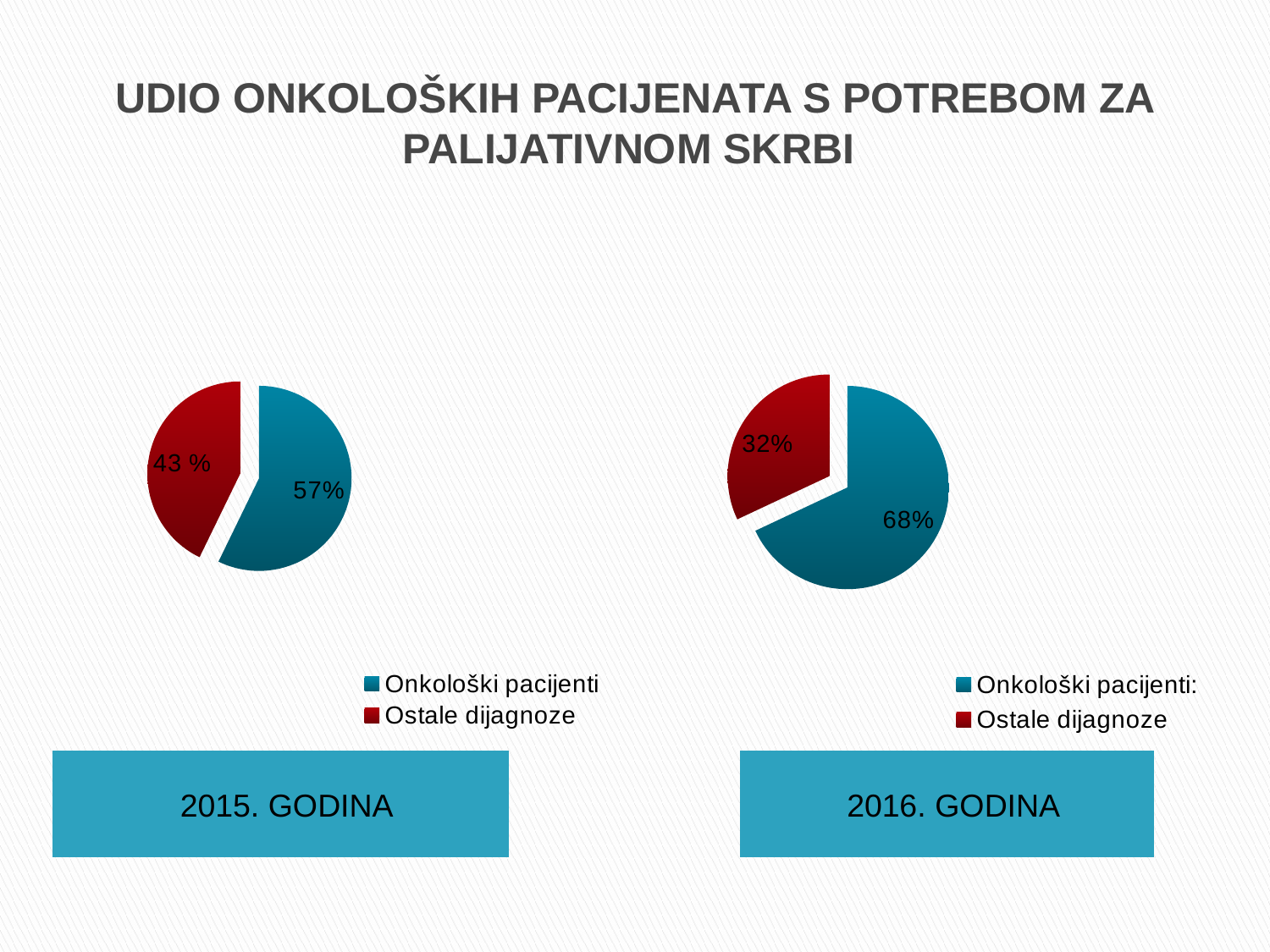

# UDIO ONKOLOŠKIH PACIJENATA S POTREBOM ZA PALIJATIVNOM SKRBI

### Chart

| Category | UKUPNO 152 pacijenata |
|---|---|
| Onkološki pacijenti | 0.572 |
| Ostale dijagnoze | 0.4280000000000003 |

### Chart

| Category | UKUPNO 201 pacijenata |
|---|---|
| Onkološki pacijenti:  | 0.68 |
| Ostale dijagnoze | 0.32000000000000334 |
2015. GODINA
2016. GODINA